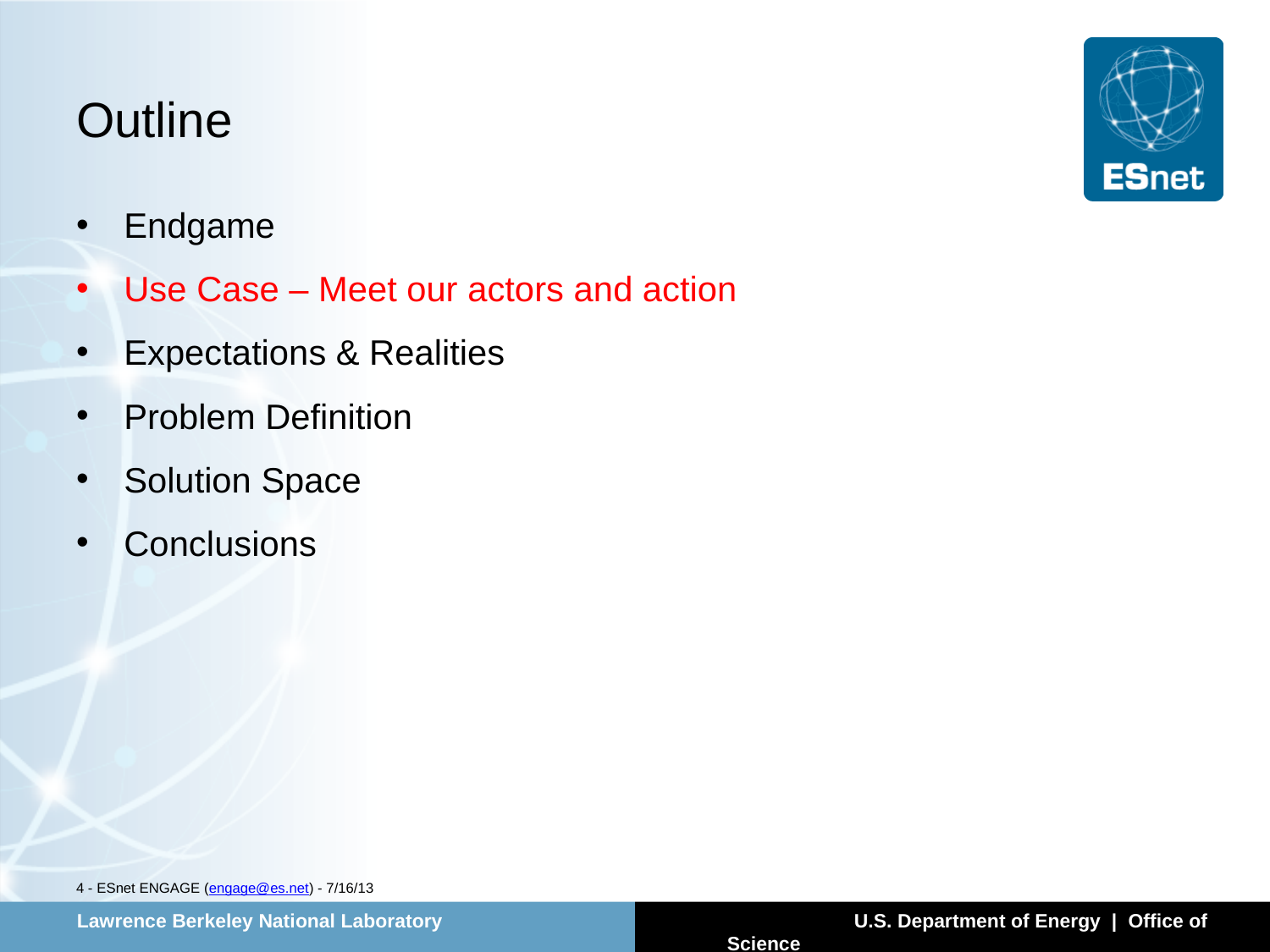

# Outline
Endgame
Use Case – Meet our actors and action
Expectations & Realities
Problem Definition
Solution Space
Conclusions

4 - ESnet ENGAGE (engage@es.net) - 7/16/13